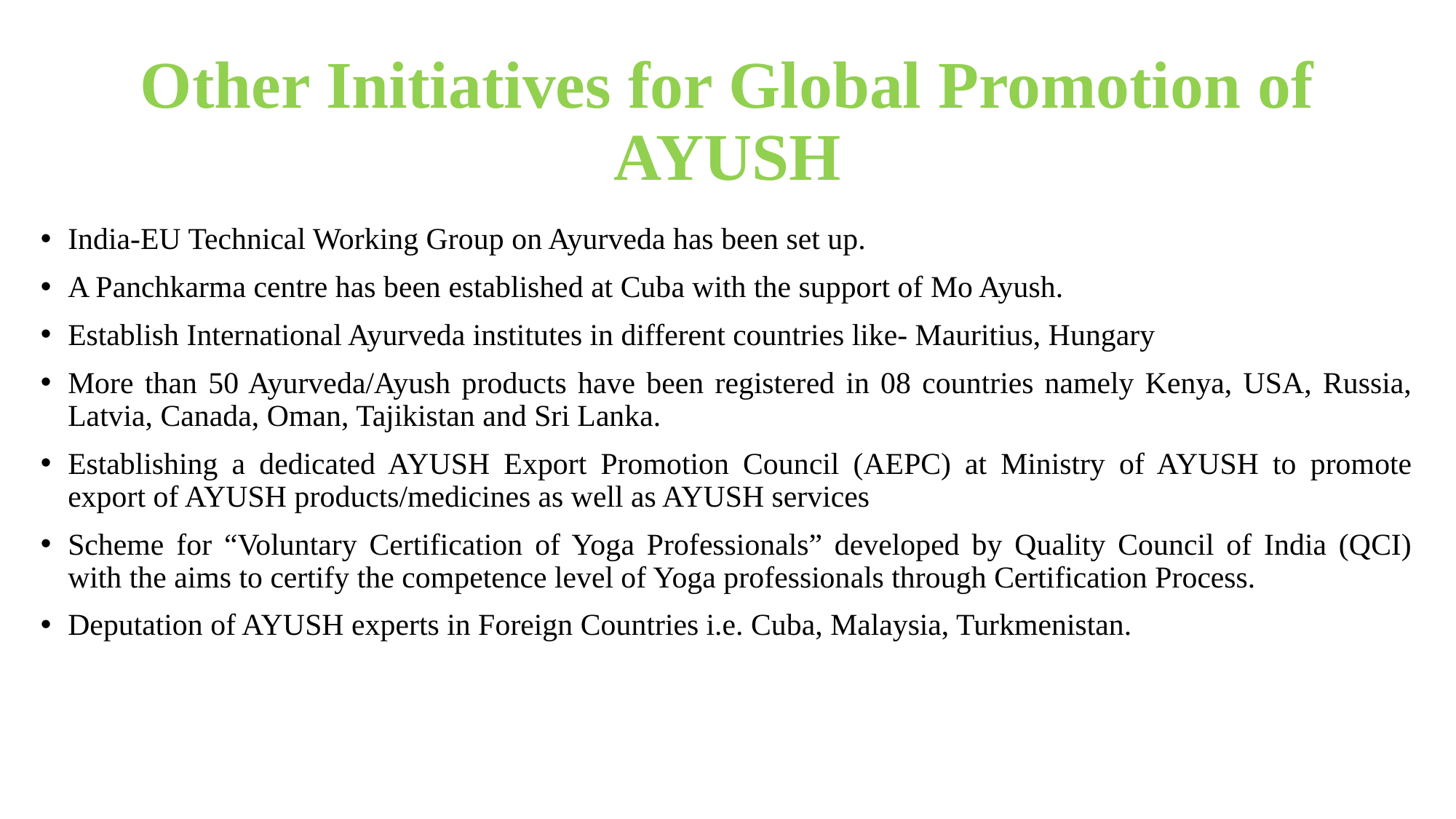

# Other Initiatives for Global Promotion of AYUSH
India-EU Technical Working Group on Ayurveda has been set up.
A Panchkarma centre has been established at Cuba with the support of Mo Ayush.
Establish International Ayurveda institutes in different countries like- Mauritius, Hungary
More than 50 Ayurveda/Ayush products have been registered in 08 countries namely Kenya, USA, Russia, Latvia, Canada, Oman, Tajikistan and Sri Lanka.
Establishing a dedicated AYUSH Export Promotion Council (AEPC) at Ministry of AYUSH to promote export of AYUSH products/medicines as well as AYUSH services
Scheme for “Voluntary Certification of Yoga Professionals” developed by Quality Council of India (QCI) with the aims to certify the competence level of Yoga professionals through Certification Process.
Deputation of AYUSH experts in Foreign Countries i.e. Cuba, Malaysia, Turkmenistan.